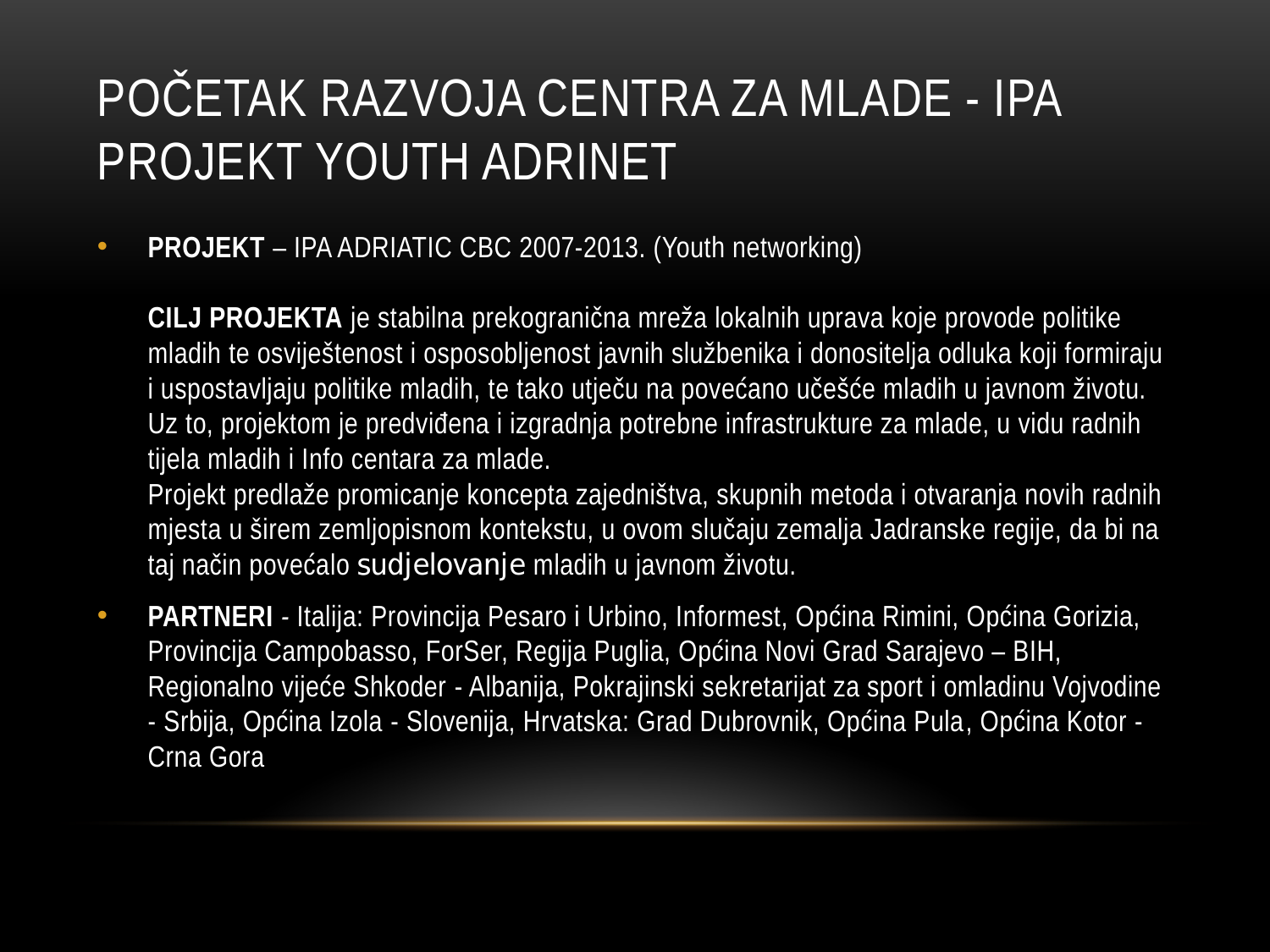

# Početak razvoja Centra za mlade - IPA projekt Youth adrinet
PROJEKT – IPA ADRIATIC CBC 2007-2013. (Youth networking)
CILJ PROJEKTA je stabilna prekogranična mreža lokalnih uprava koje provode politike mladih te osviještenost i osposobljenost javnih službenika i donositelja odluka koji formiraju i uspostavljaju politike mladih, te tako utječu na povećano učešće mladih u javnom životu.
Uz to, projektom je predviđena i izgradnja potrebne infrastrukture za mlade, u vidu radnih tijela mladih i Info centara za mlade.
Projekt predlaže promicanje koncepta zajedništva, skupnih metoda i otvaranja novih radnih mjesta u širem zemljopisnom kontekstu, u ovom slučaju zemalja Jadranske regije, da bi na taj način povećalo sudjelovanje mladih u javnom životu.
PARTNERI - Italija: Provincija Pesaro i Urbino, Informest, Općina Rimini, Općina Gorizia, Provincija Campobasso, ForSer, Regija Puglia, Općina Novi Grad Sarajevo – BIH, Regionalno vijeće Shkoder - Albanija, Pokrajinski sekretarijat za sport i omladinu Vojvodine - Srbija, Općina Izola - Slovenija, Hrvatska: Grad Dubrovnik, Općina Pula, Općina Kotor - Crna Gora